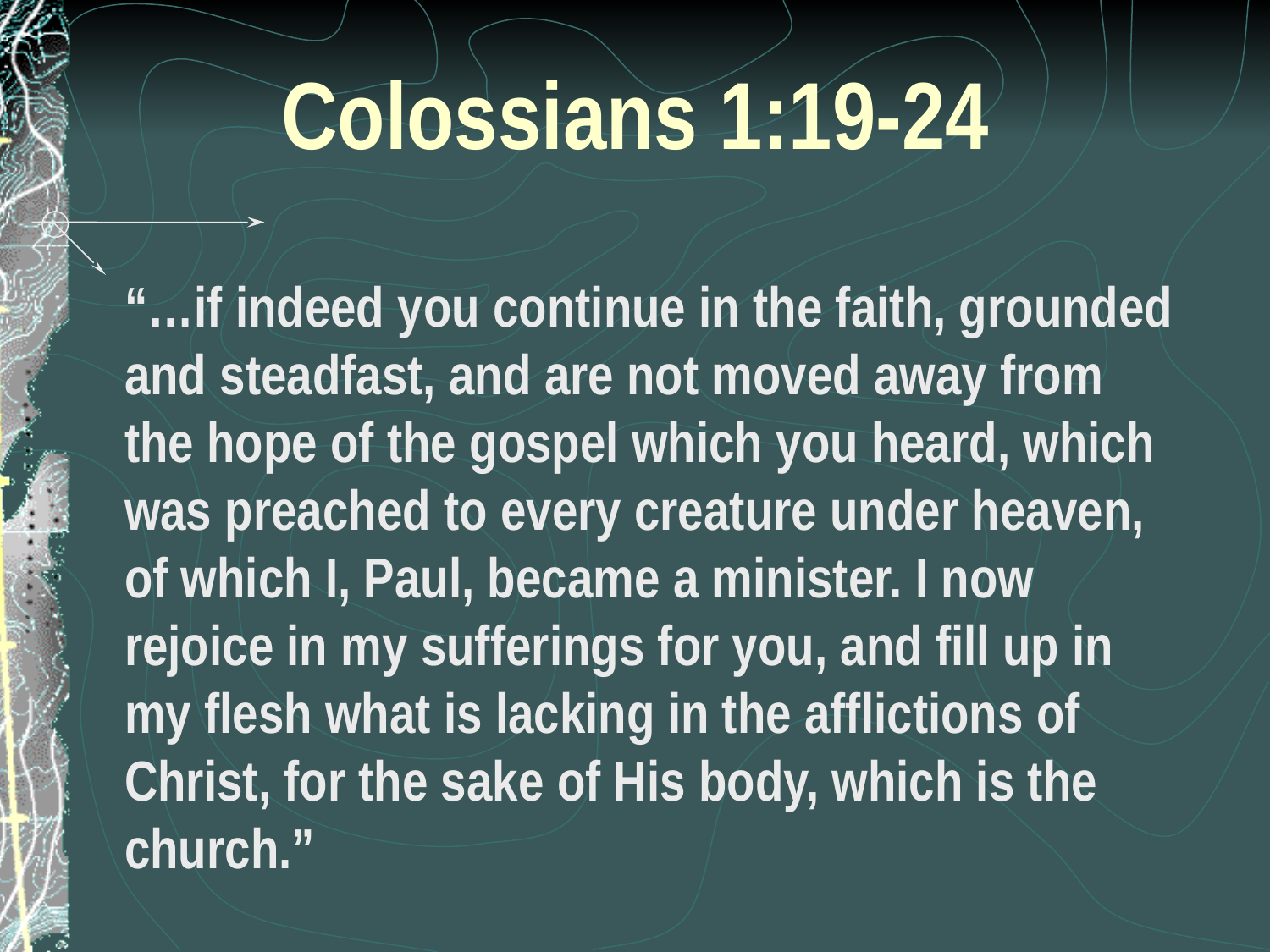

# Colossians 1:19-24
“…if indeed you continue in the faith, grounded and steadfast, and are not moved away from the hope of the gospel which you heard, which was preached to every creature under heaven, of which I, Paul, became a minister. I now rejoice in my sufferings for you, and fill up in my flesh what is lacking in the afflictions of Christ, for the sake of His body, which is the church.”